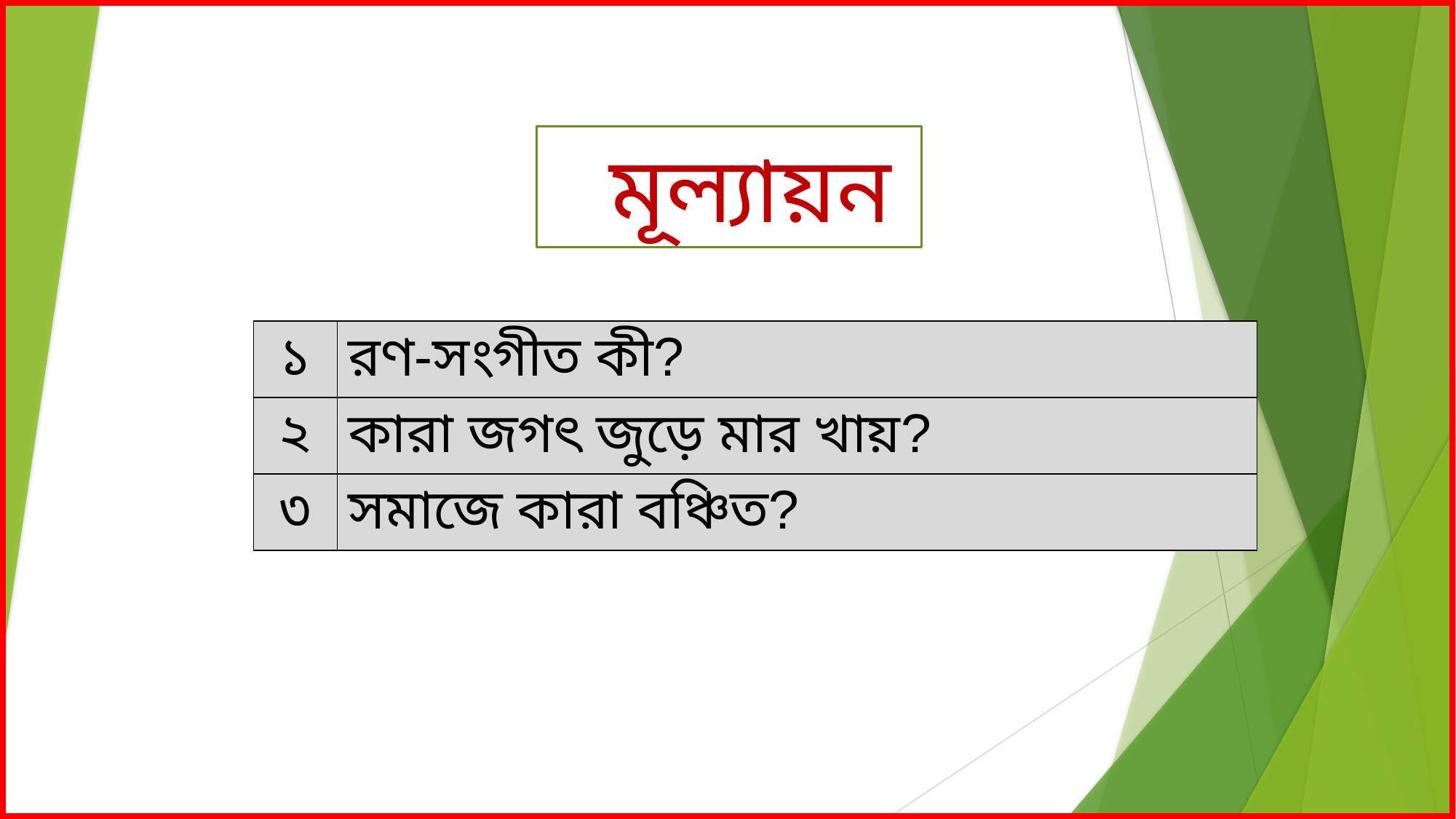

মূল্যায়ন
| ১ | রণ-সংগীত কী? |
| --- | --- |
| ২ | কারা জগৎ জুড়ে মার খায়? |
| ৩ | সমাজে কারা বঞ্চিত? |